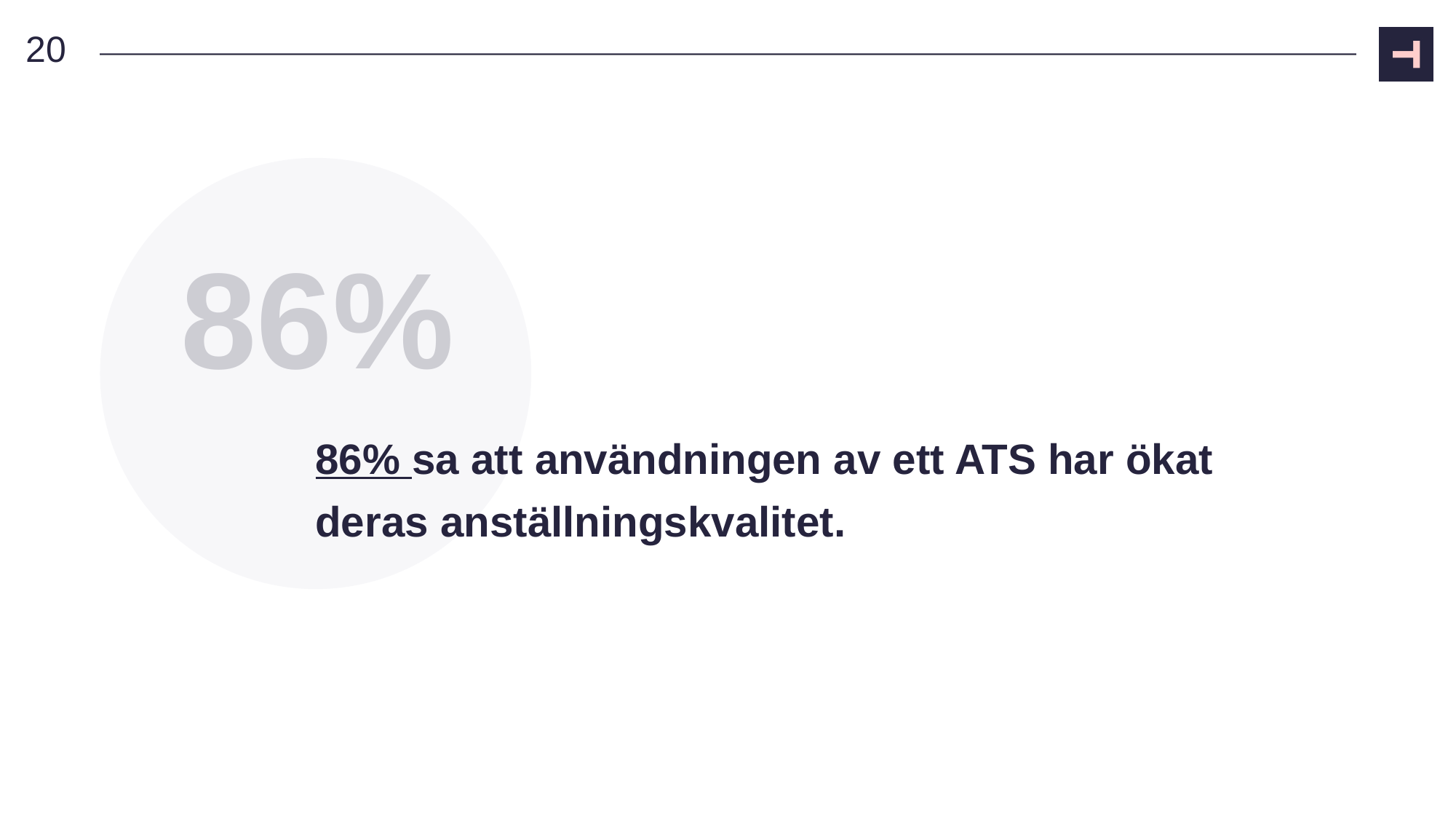

20

86%
# 86% sa att användningen av ett ATS har ökat deras anställningskvalitet.